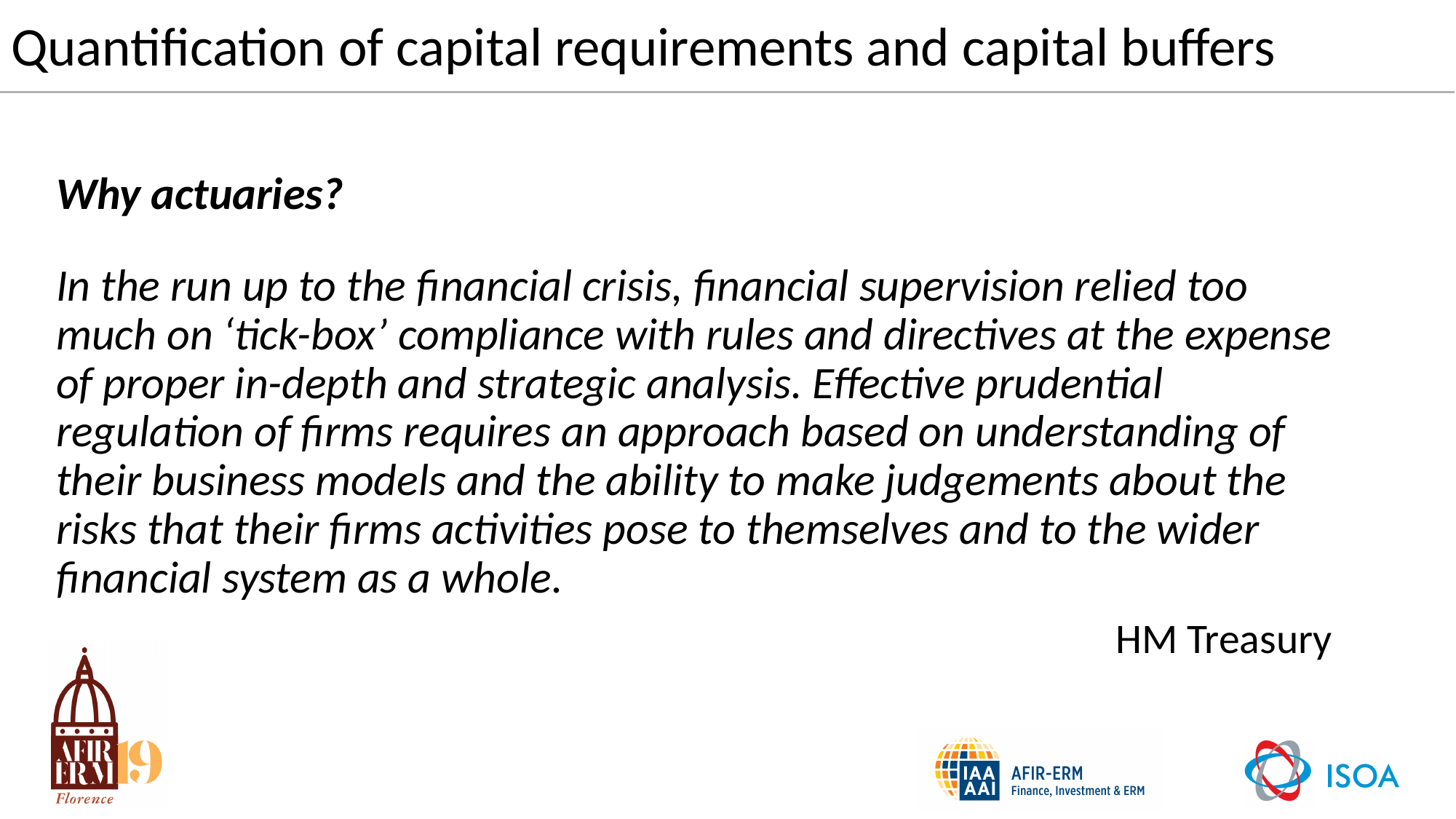

# Quantification of capital requirements and capital buffers

Why actuaries?

In the run up to the financial crisis, financial supervision relied too much on ‘tick-box’ compliance with rules and directives at the expense of proper in-depth and strategic analysis. Effective prudential regulation of firms requires an approach based on understanding of their business models and the ability to make judgements about the risks that their firms activities pose to themselves and to the wider financial system as a whole.
HM Treasury